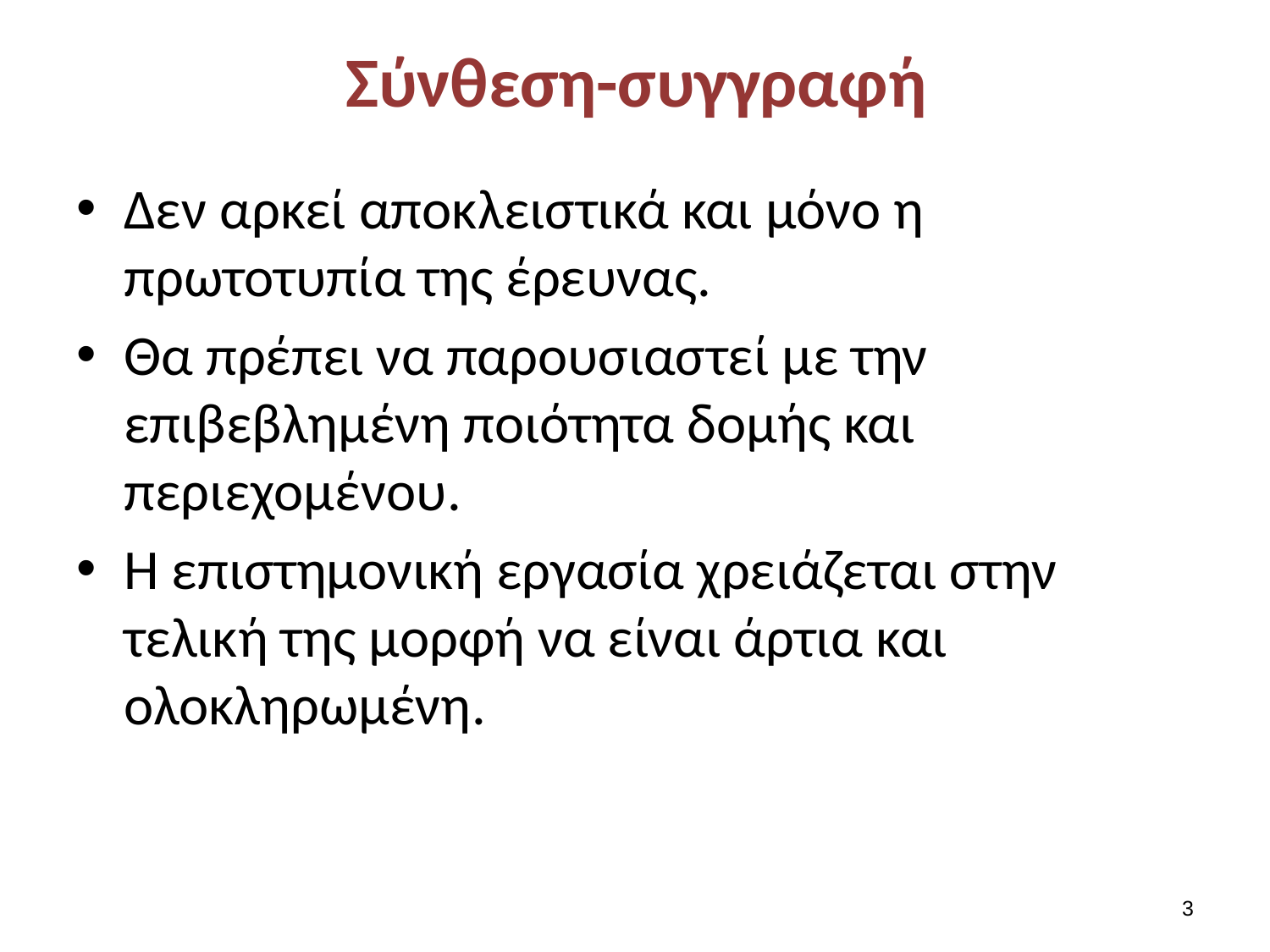

# Σύνθεση-συγγραφή
Δεν αρκεί αποκλειστικά και μόνο η πρωτοτυπία της έρευνας.
Θα πρέπει να παρουσιαστεί με την επιβεβλημένη ποιότητα δομής και περιεχομένου.
Η επιστημονική εργασία χρειάζεται στην τελική της μορφή να είναι άρτια και ολοκληρωμένη.

3